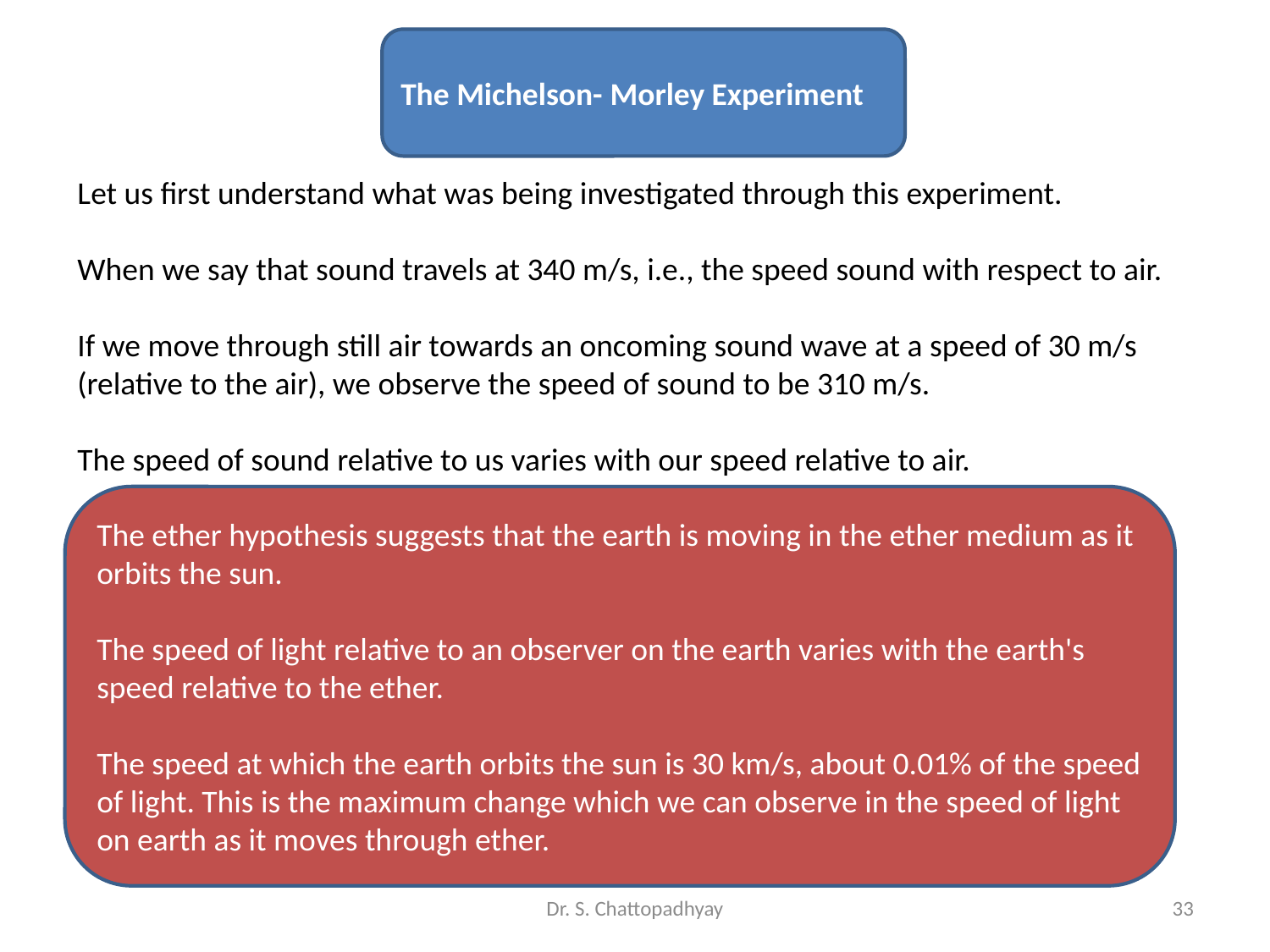

The Michelson- Morley Experiment
Let us first understand what was being investigated through this experiment.

When we say that sound travels at 340 m/s, i.e., the speed sound with respect to air.

If we move through still air towards an oncoming sound wave at a speed of 30 m/s (relative to the air), we observe the speed of sound to be 310 m/s.

The speed of sound relative to us varies with our speed relative to air.
The ether hypothesis suggests that the earth is moving in the ether medium as it
orbits the sun.

The speed of light relative to an observer on the earth varies with the earth's speed relative to the ether.

The speed at which the earth orbits the sun is 30 km/s, about 0.01% of the speed of light. This is the maximum change which we can observe in the speed of light on earth as it moves through ether.
Dr. S. Chattopadhyay
33